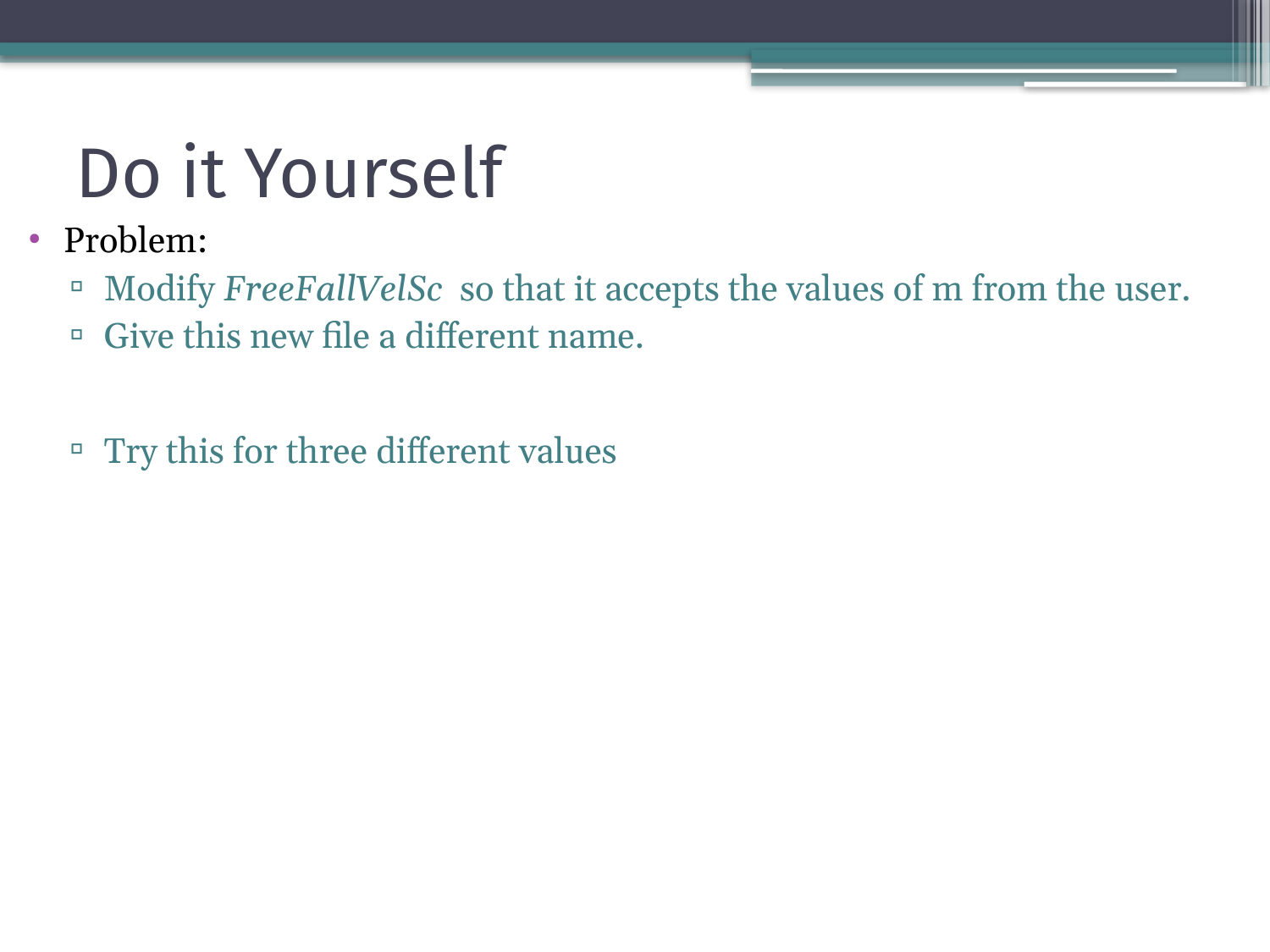

# Do it Yourself
Problem:
Modify FreeFallVelSc  so that it accepts the values of m from the user.
Give this new file a different name.

Try this for three different values